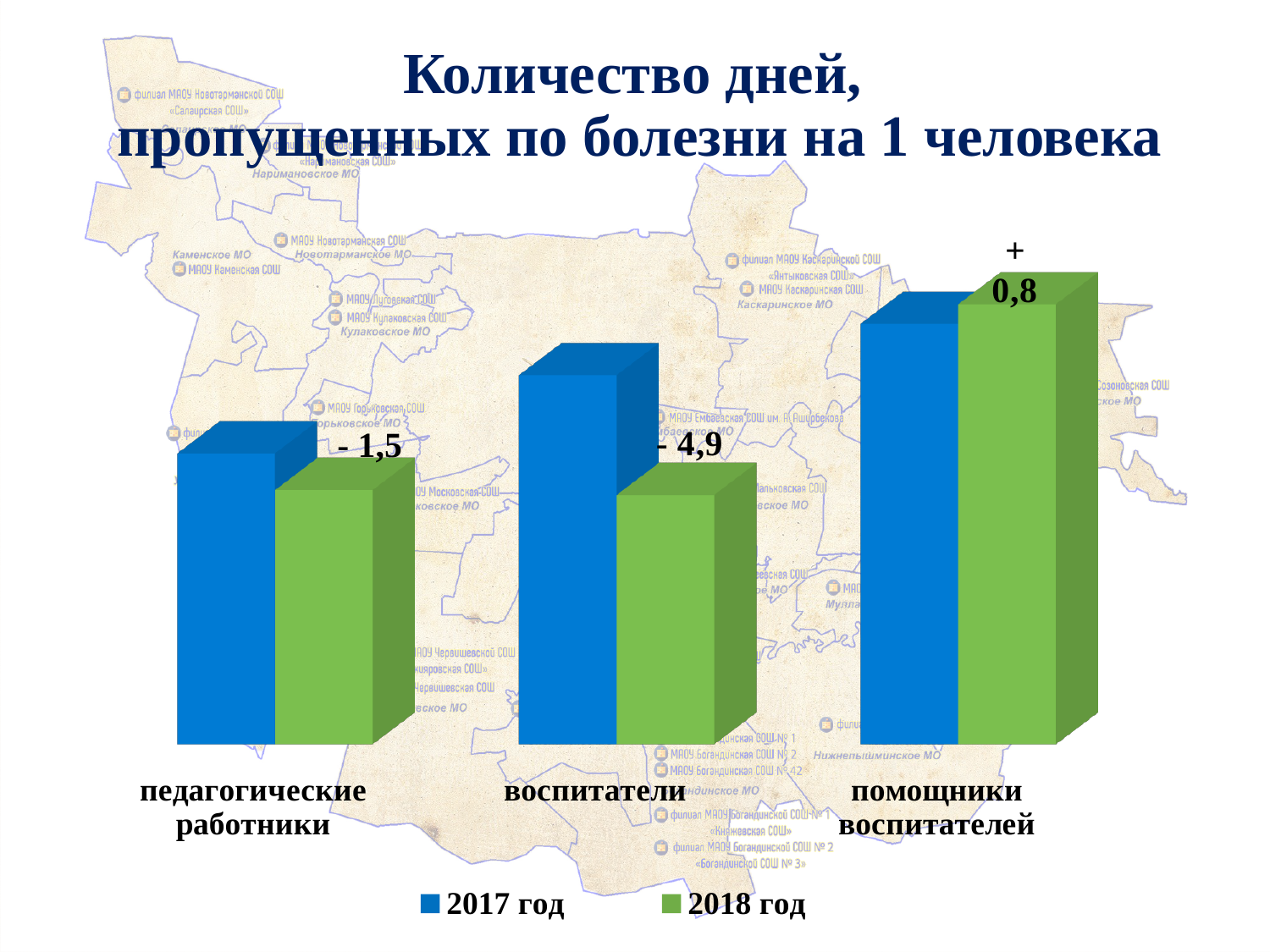

# Количество дней, пропущенных по болезни на 1 человека

[unsupported chart]

- 1,5